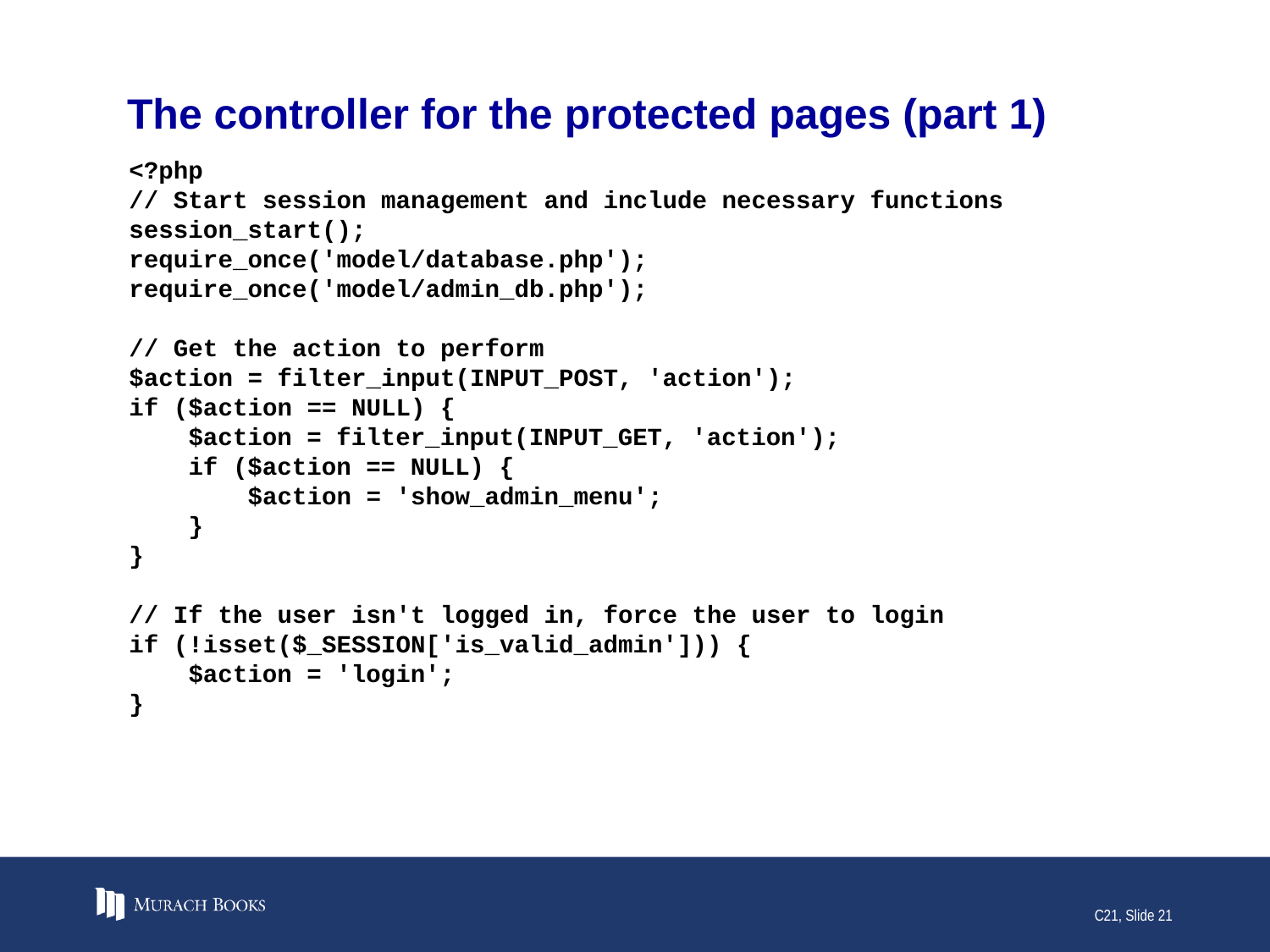

# The controller for the protected pages (part 1)
<?php
// Start session management and include necessary functions
session_start();
require_once('model/database.php');
require_once('model/admin_db.php');

// Get the action to perform
$action = filter_input(INPUT_POST, 'action');
if ($action == NULL) {
    $action = filter_input(INPUT_GET, 'action');
    if ($action == NULL) {
        $action = 'show_admin_menu';
    }
}

// If the user isn't logged in, force the user to login
if (!isset($_SESSION['is_valid_admin'])) {
    $action = 'login';
}

C21, Slide 21